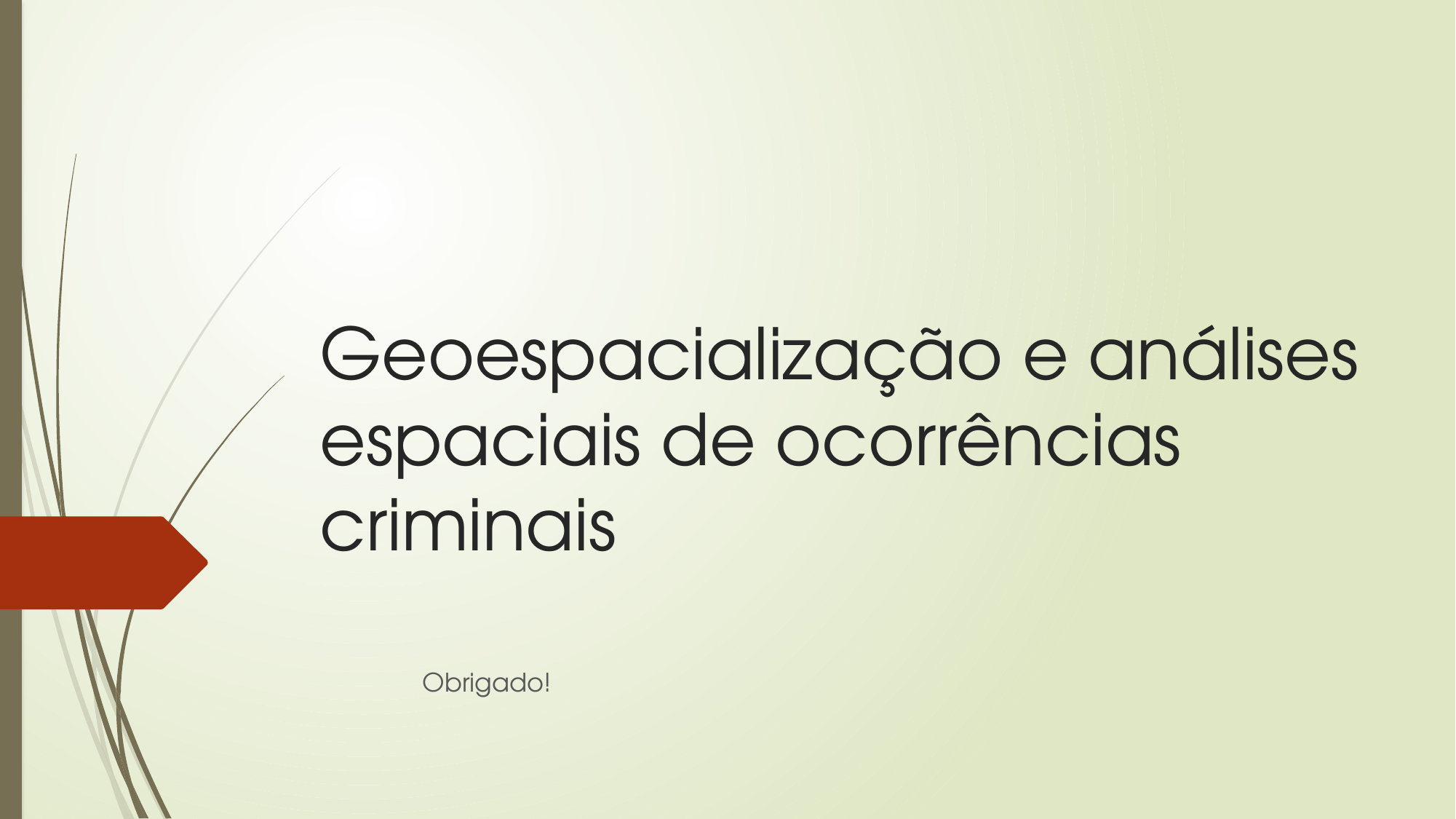

# Geoespacialização e análises espaciais de ocorrências criminais

														Obrigado!